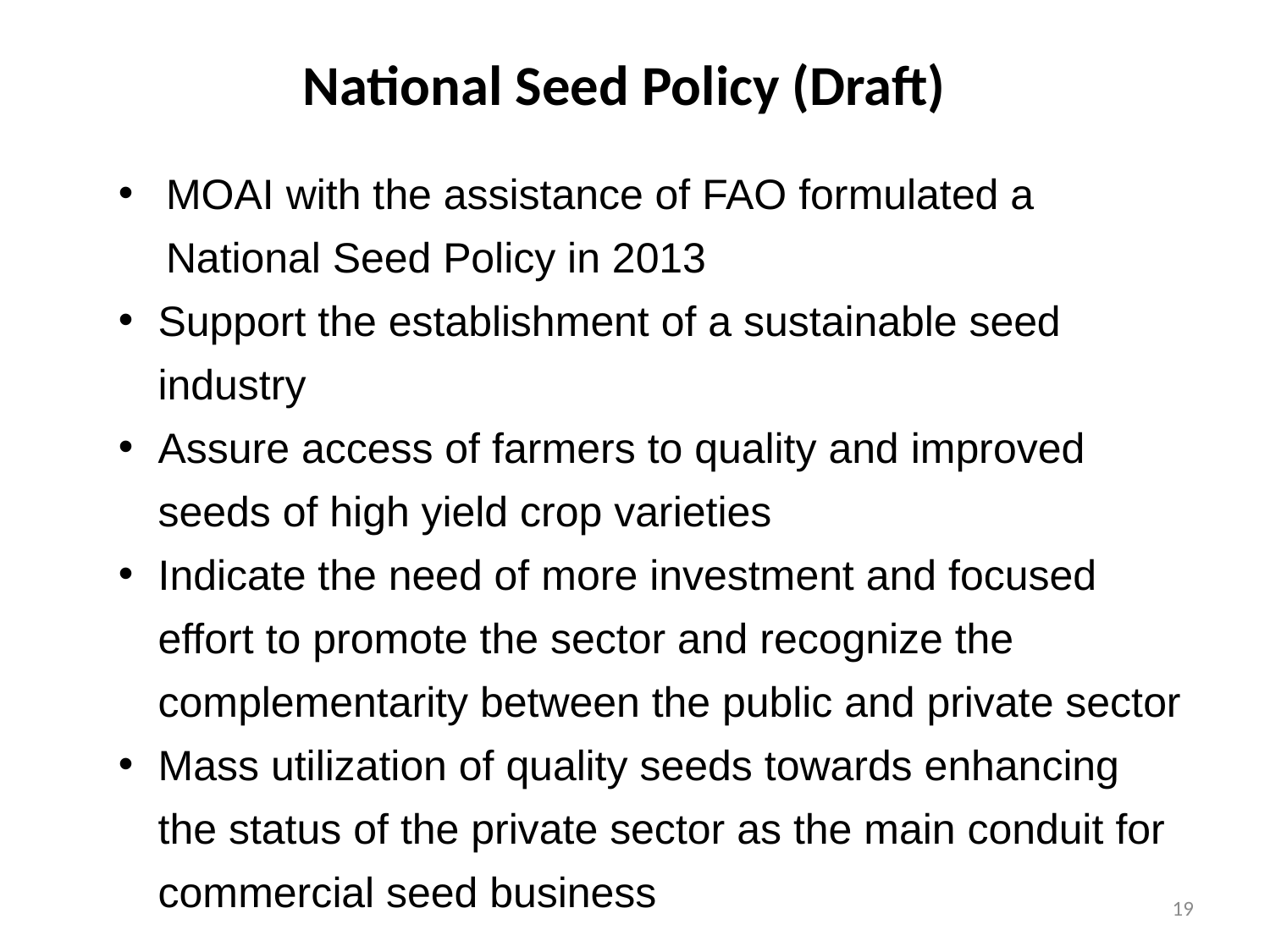

# National Seed Policy (Draft)
MOAI with the assistance of FAO formulated a National Seed Policy in 2013
Support the establishment of a sustainable seed industry
Assure access of farmers to quality and improved seeds of high yield crop varieties
Indicate the need of more investment and focused effort to promote the sector and recognize the complementarity between the public and private sector
Mass utilization of quality seeds towards enhancing the status of the private sector as the main conduit for commercial seed business
19